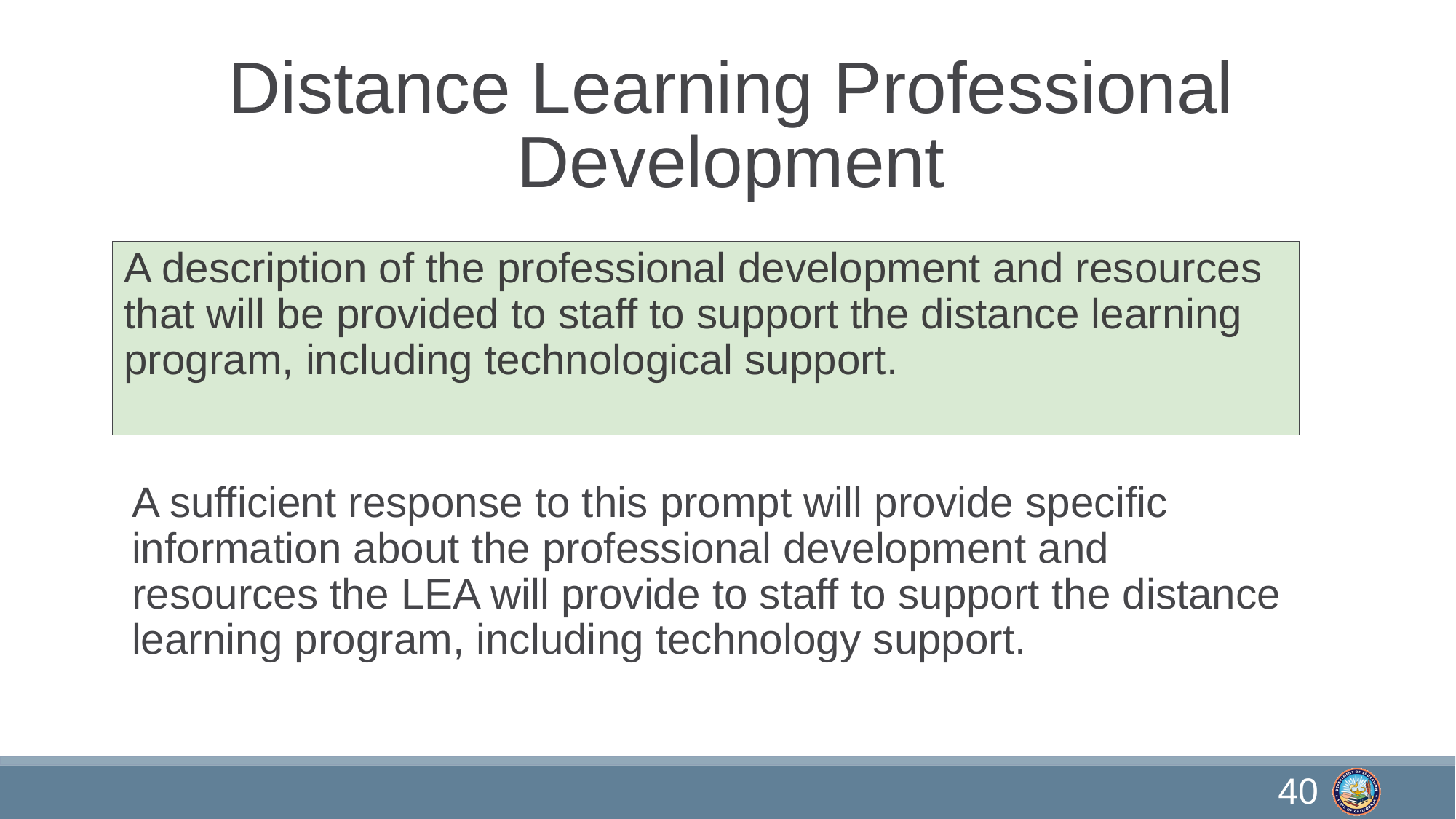

# Distance Learning Professional Development
A description of the professional development and resources that will be provided to staff to support the distance learning program, including technological support.
A sufficient response to this prompt will provide specific information about the professional development and resources the LEA will provide to staff to support the distance learning program, including technology support.
40